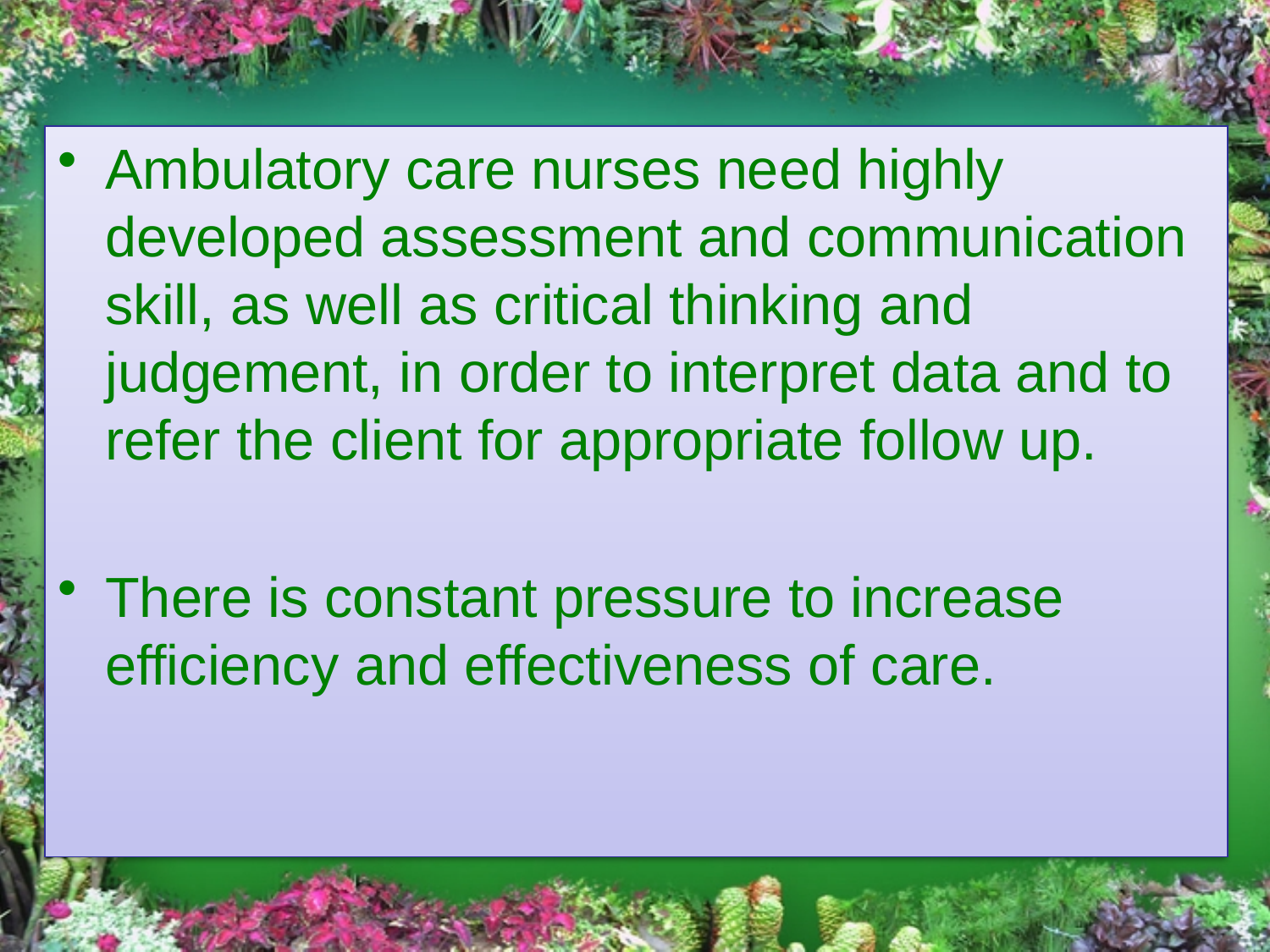

Ambulatory care nurses need highly developed assessment and communication skill, as well as critical thinking and judgement, in order to interpret data and to refer the client for appropriate follow up.

There is constant pressure to increase efficiency and effectiveness of care.